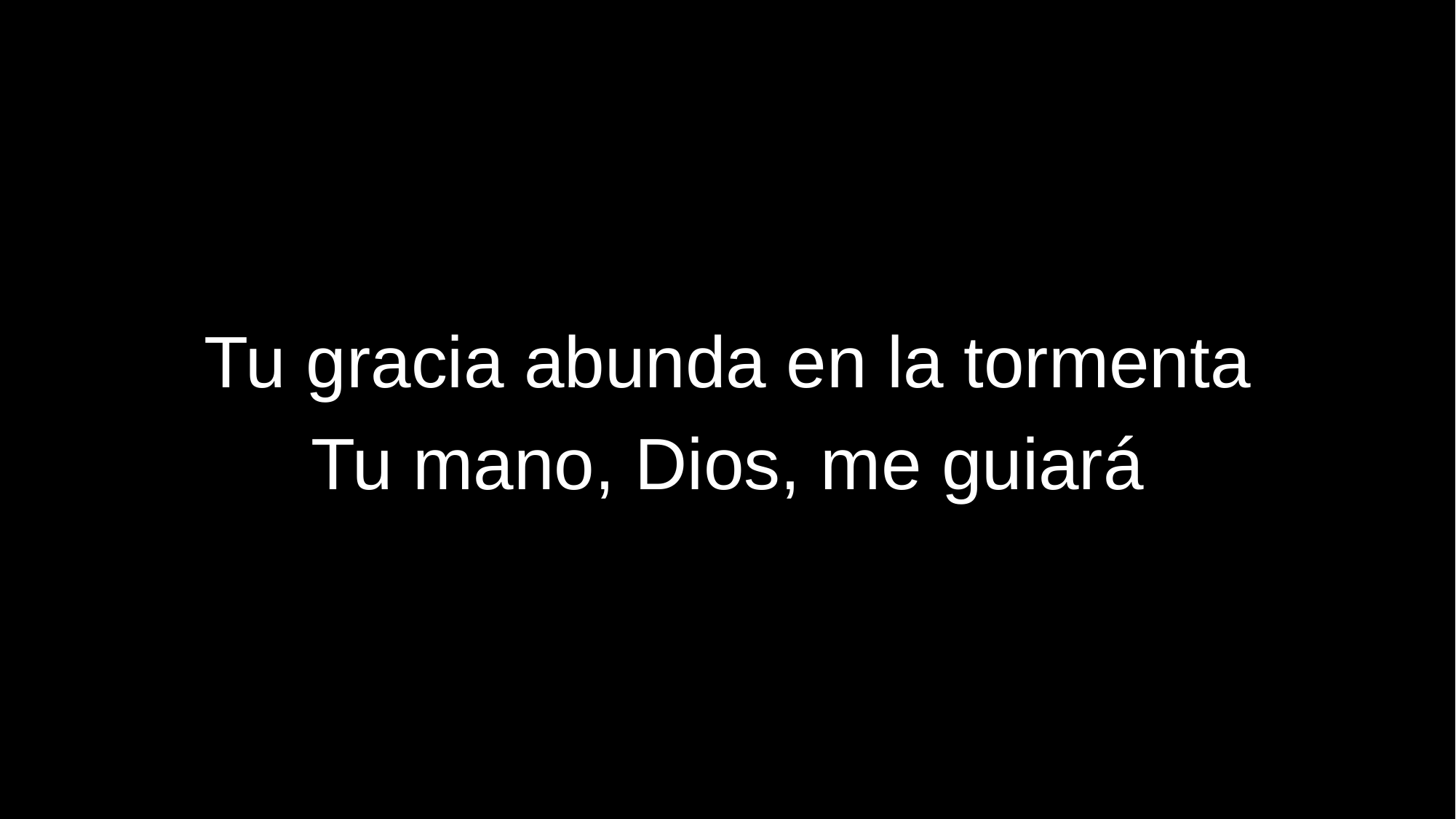

Tu gracia abunda en la tormenta
Tu mano, Dios, me guiará